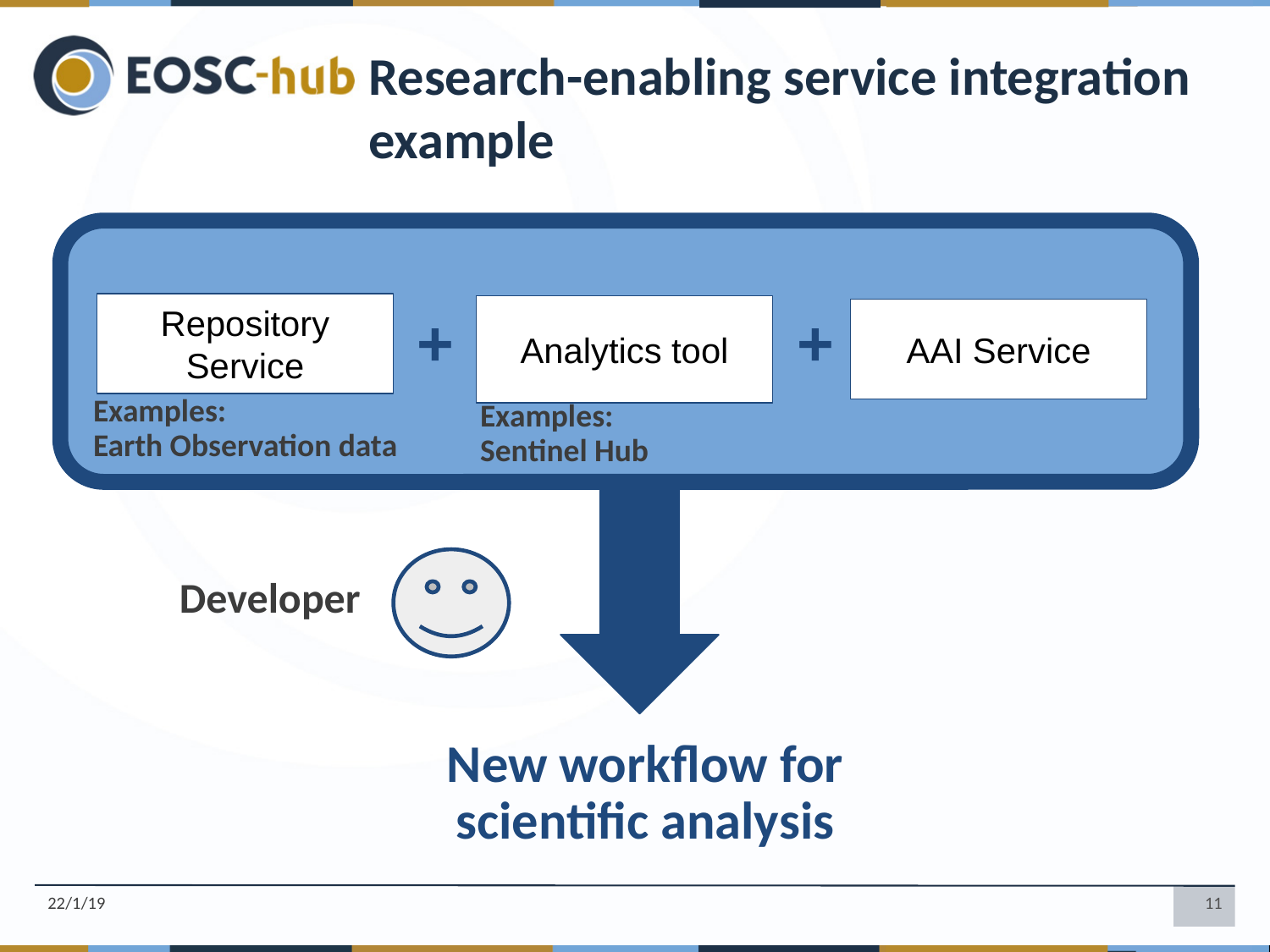

Research-enabling service integration example

+
+
Repository Service
Analytics tool
AAI Service
Examples:
Earth Observation data
Examples:
Sentinel Hub

Developer
New workflow for scientific analysis
22/1/19
11